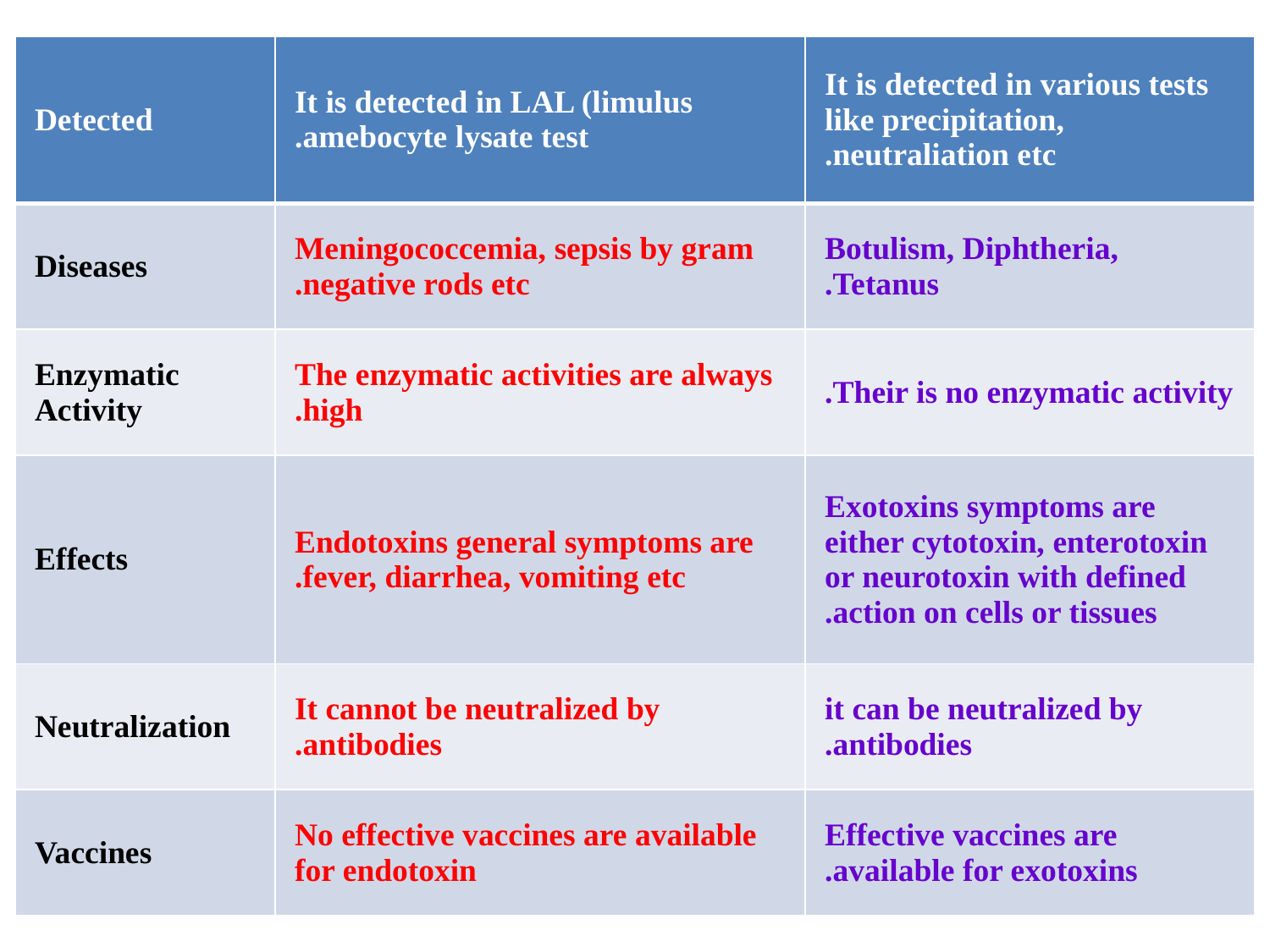

| Detected | It is detected in LAL (limulus amebocyte lysate test. | It is detected in various tests like precipitation, neutraliation etc. |
| --- | --- | --- |
| Diseases | Meningococcemia, sepsis by gram negative rods etc. | Botulism, Diphtheria, Tetanus. |
| Enzymatic Activity | The enzymatic activities are always high. | Their is no enzymatic activity. |
| Effects | Endotoxins general symptoms are fever, diarrhea, vomiting etc. | Exotoxins symptoms are either cytotoxin, enterotoxin or neurotoxin with defined action on cells or tissues. |
| Neutralization | It cannot be neutralized by antibodies. | it can be neutralized by antibodies. |
| Vaccines | No effective vaccines are available for endotoxin | Effective vaccines are available for exotoxins. |